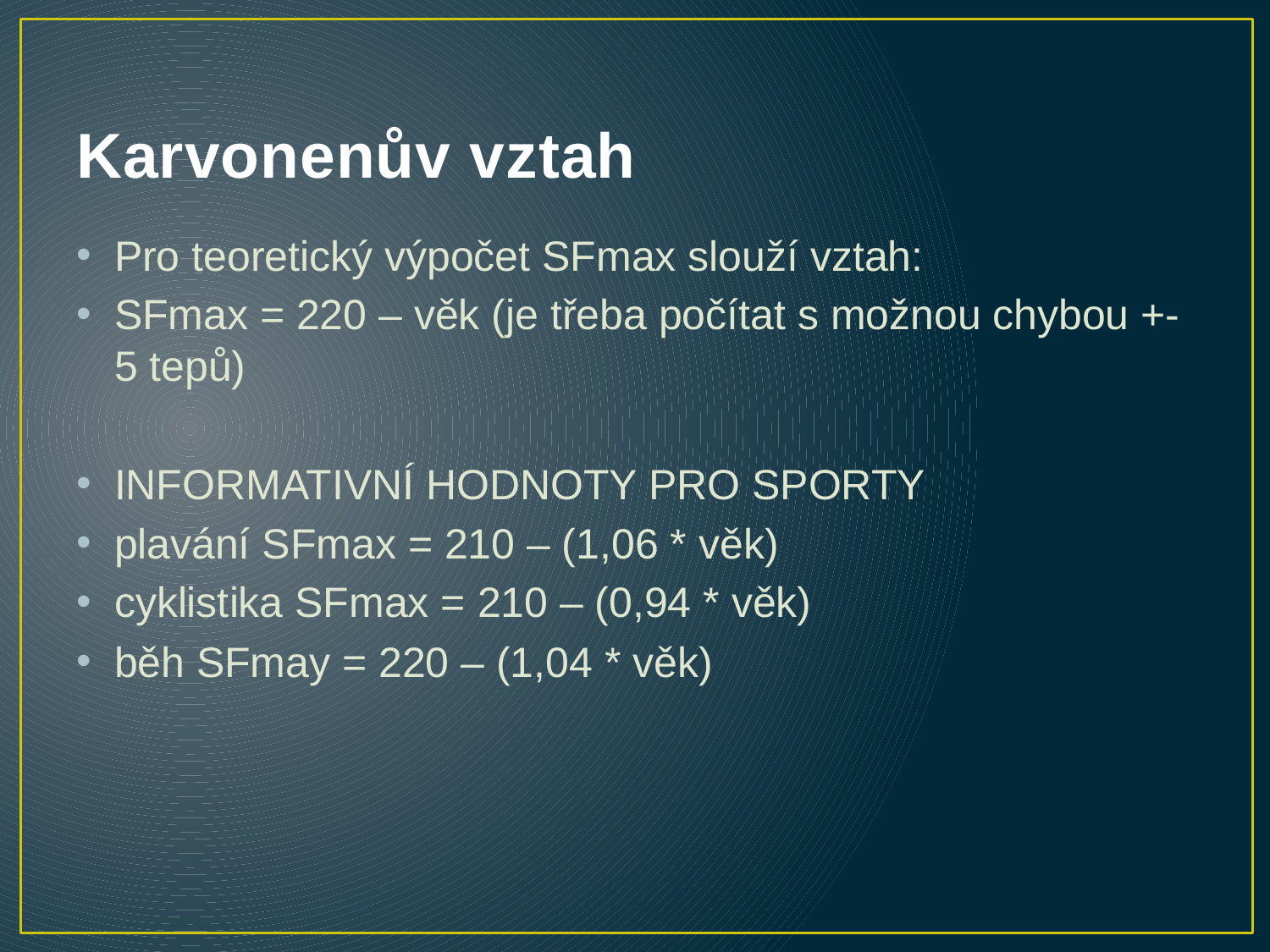

# Karvonenův vztah
Pro teoretický výpočet SFmax slouží vztah:
SFmax = 220 – věk (je třeba počítat s možnou chybou +-5 tepů)

INFORMATIVNÍ HODNOTY PRO SPORTY
plavání SFmax = 210 – (1,06 * věk)
cyklistika SFmax = 210 – (0,94 * věk)
běh SFmay = 220 – (1,04 * věk)